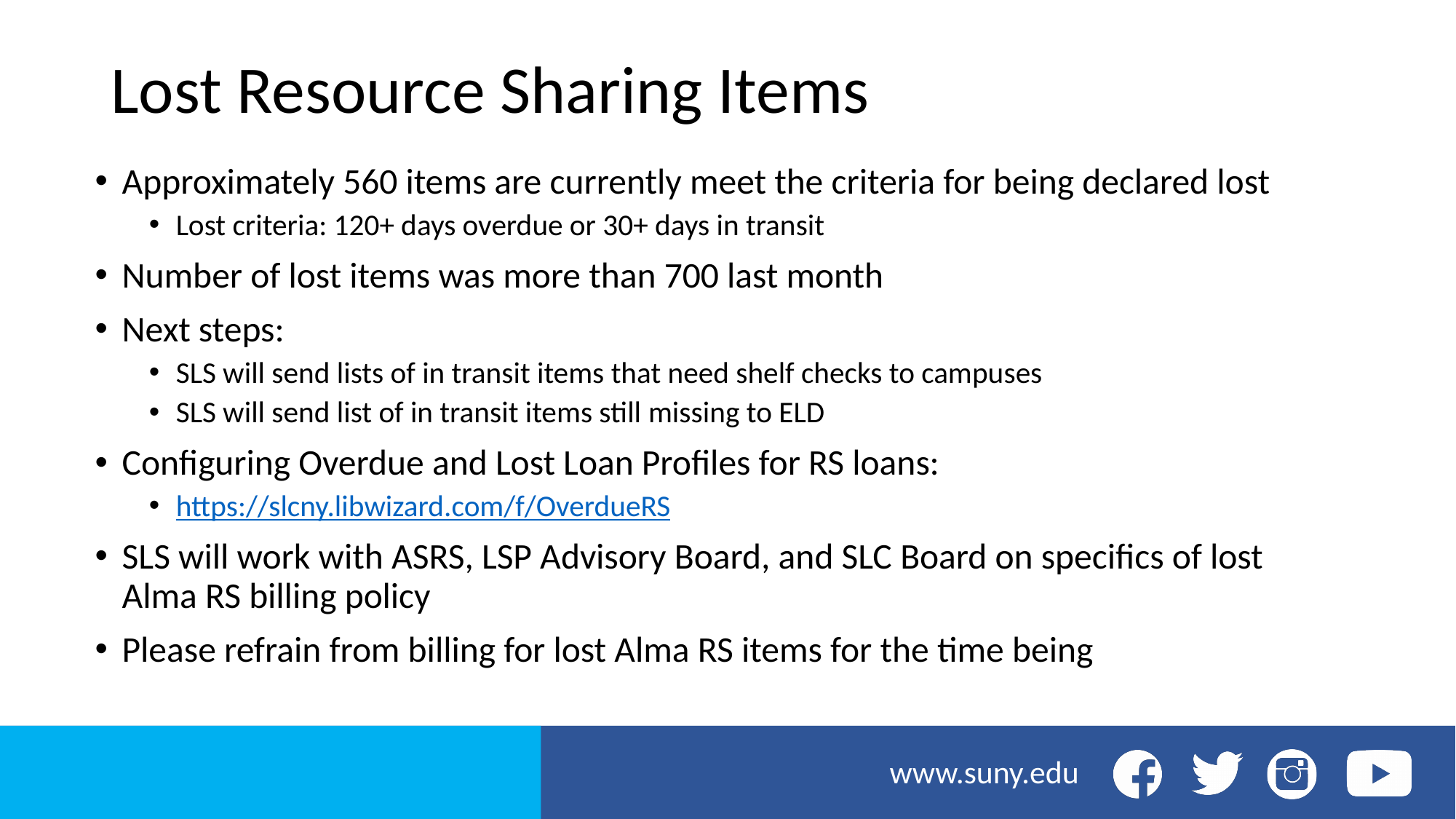

# Lost Resource Sharing Items
Approximately 560 items are currently meet the criteria for being declared lost
Lost criteria: 120+ days overdue or 30+ days in transit
Number of lost items was more than 700 last month
Next steps:
SLS will send lists of in transit items that need shelf checks to campuses
SLS will send list of in transit items still missing to ELD
Configuring Overdue and Lost Loan Profiles for RS loans:
https://slcny.libwizard.com/f/OverdueRS
SLS will work with ASRS, LSP Advisory Board, and SLC Board on specifics of lost Alma RS billing policy
Please refrain from billing for lost Alma RS items for the time being